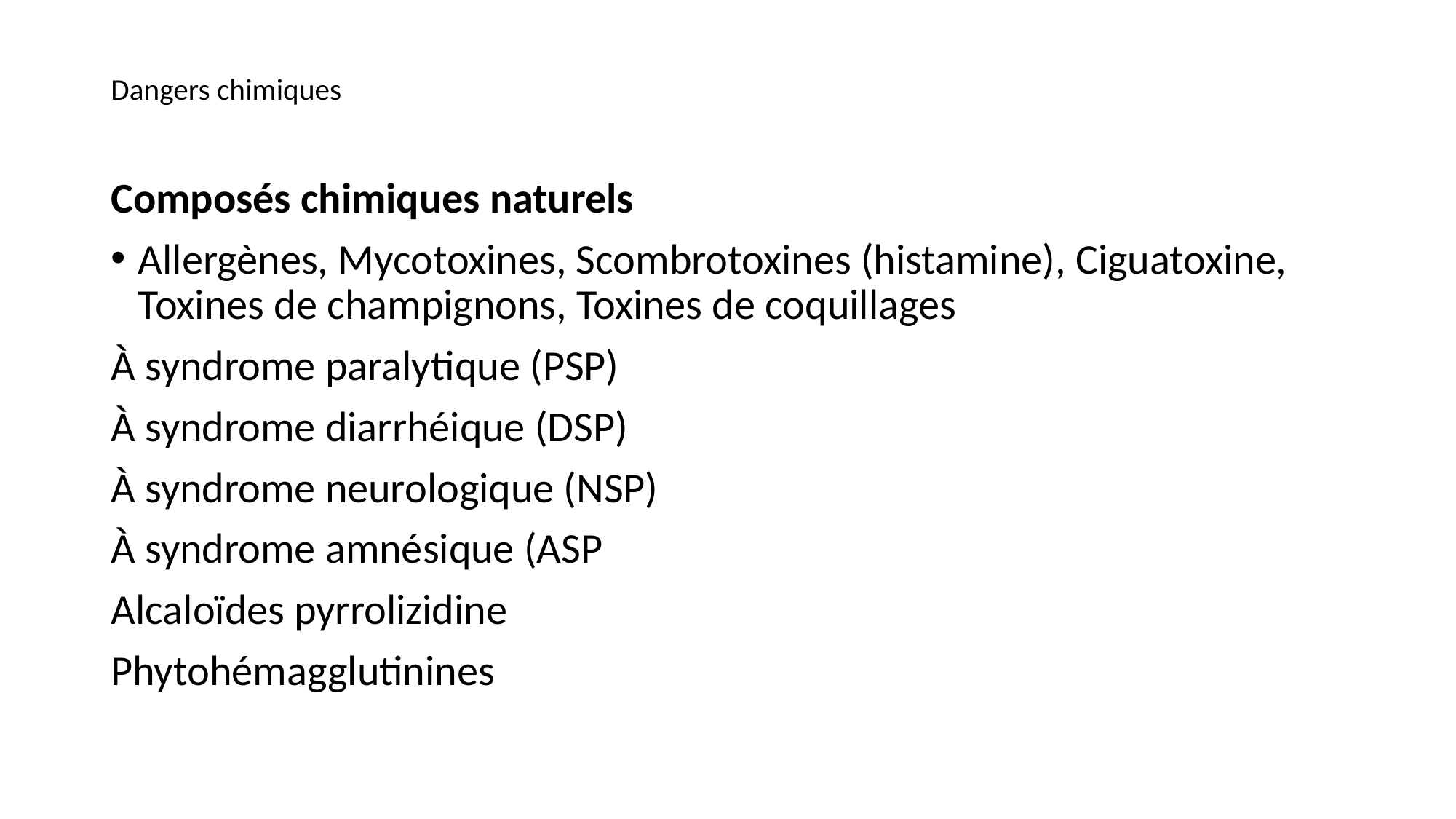

# Dangers chimiques
Composés chimiques naturels
Allergènes, Mycotoxines, Scombrotoxines (histamine), Ciguatoxine, Toxines de champignons, Toxines de coquillages
À syndrome paralytique (PSP)
À syndrome diarrhéique (DSP)
À syndrome neurologique (NSP)
À syndrome amnésique (ASP
Alcaloïdes pyrrolizidine
Phytohémagglutinines